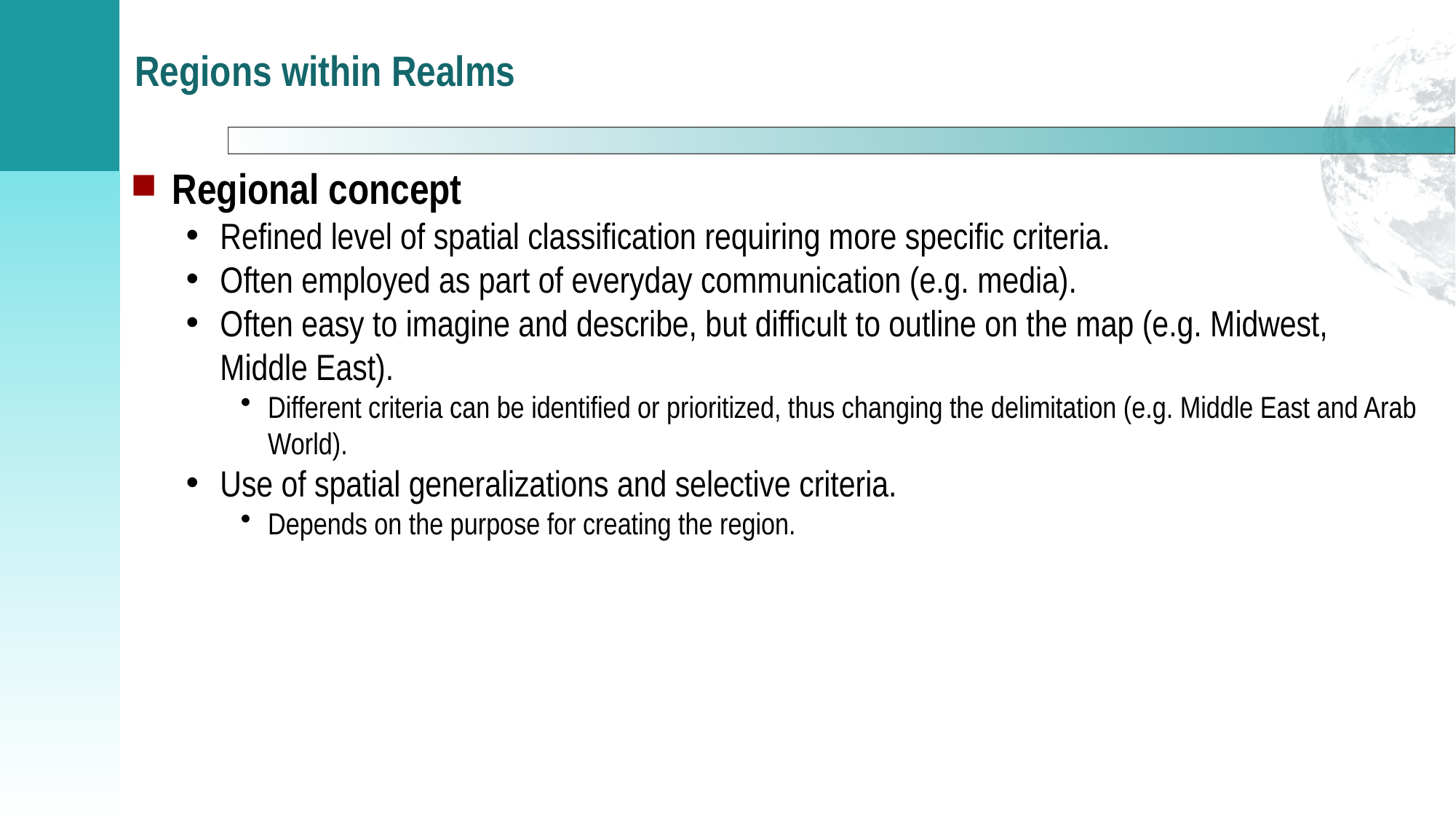

# Regions within Realms
Regional concept
Refined level of spatial classification requiring more specific criteria.
Often employed as part of everyday communication (e.g. media).
Often easy to imagine and describe, but difficult to outline on the map (e.g. Midwest, Middle East).
Different criteria can be identified or prioritized, thus changing the delimitation (e.g. Middle East and Arab World).
Use of spatial generalizations and selective criteria.
Depends on the purpose for creating the region.